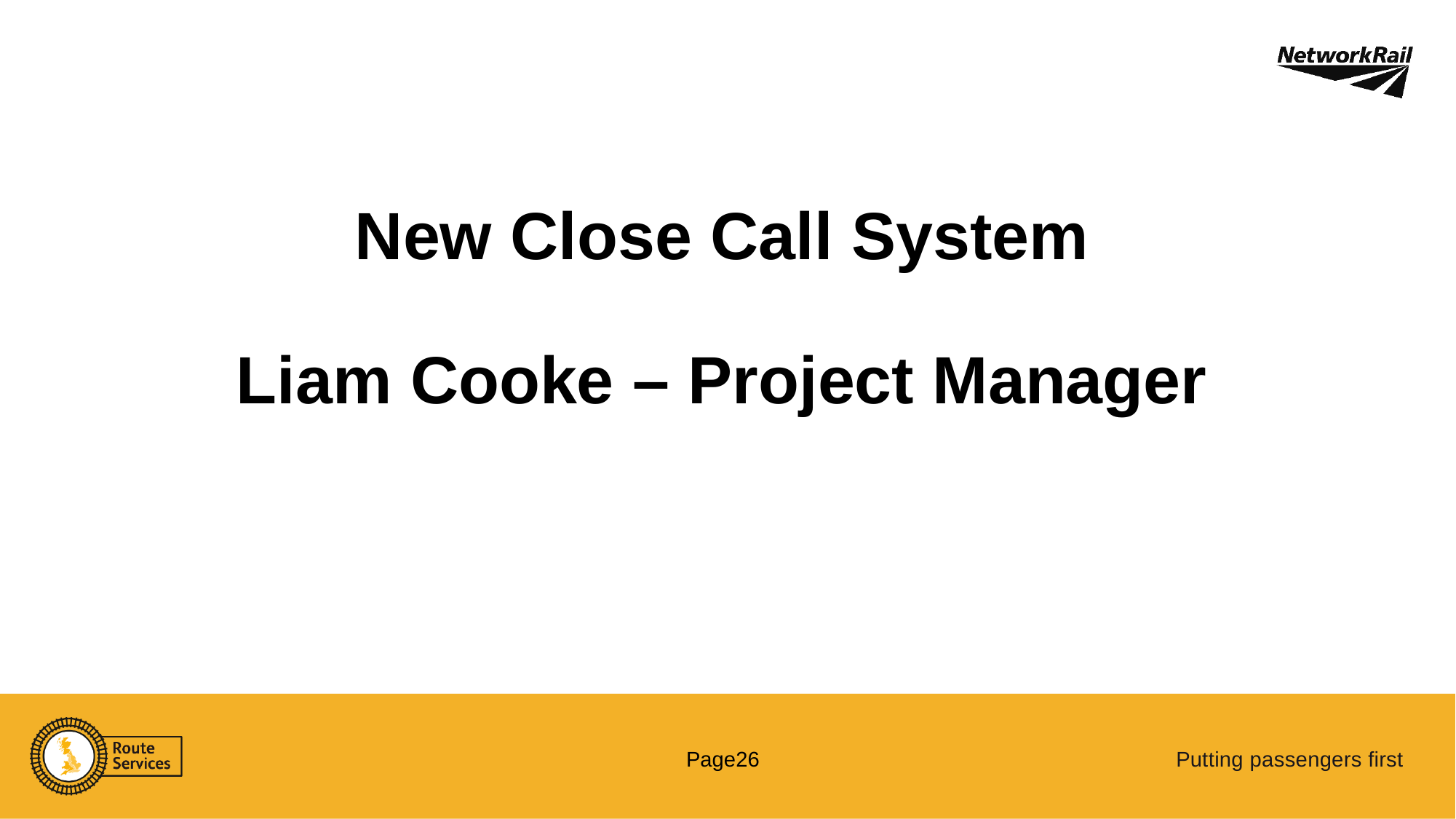

# New Close Call System Liam Cooke – Project Manager